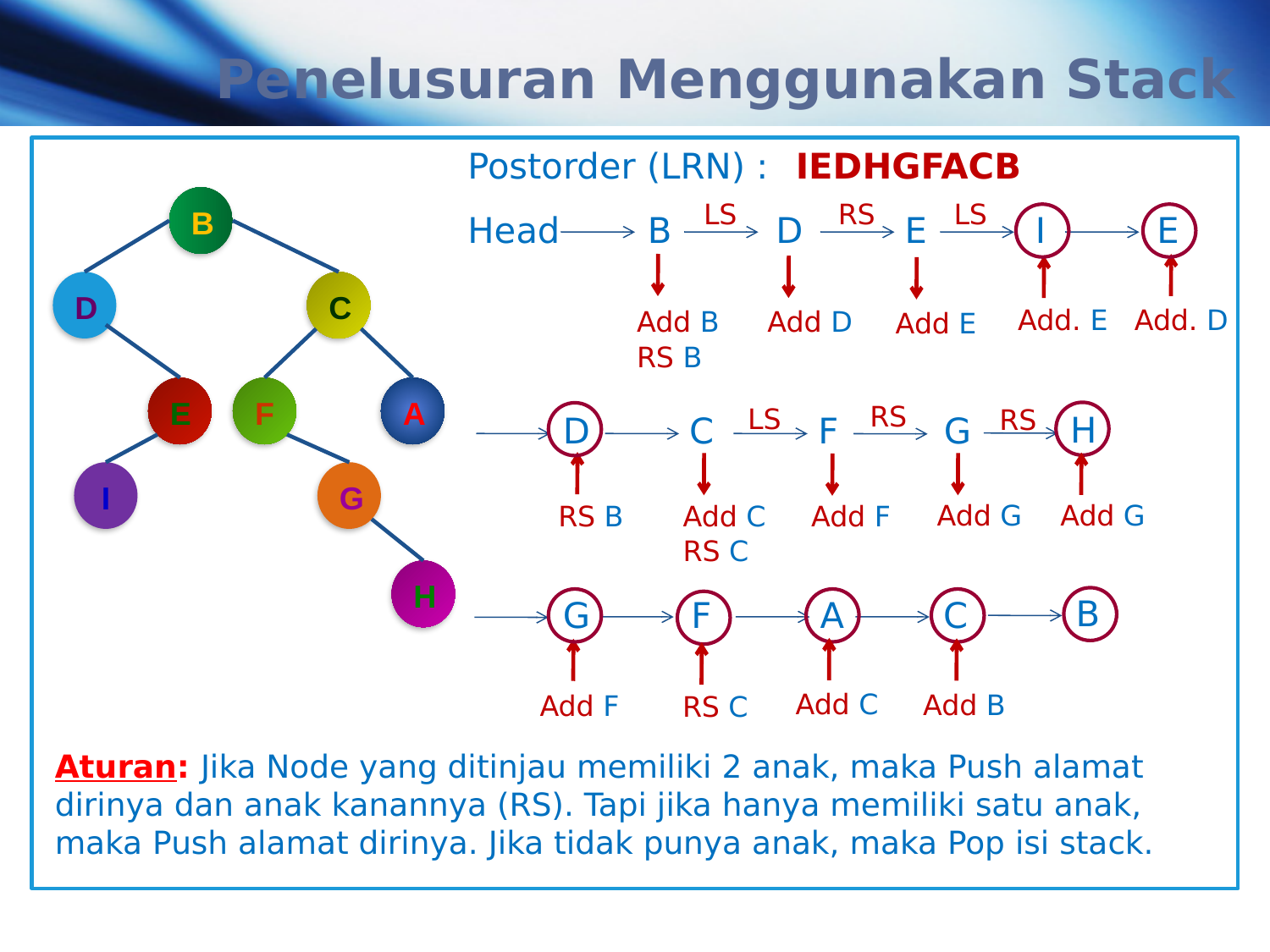

# Penelusuran Menggunakan Stack

Postorder (LRN) :
IEDHGFACB
B
LS
RS
LS
Head
B
D
E
I
E

D
C
Add. E
Add. D
Add B
Add D
Add E
RS B
E
F
A
RS
LS
RS
H
D
C
F
G

I
G
Add G
Add G
Add F
Add C
RS B
RS C
H
B
G
F
A
C

Add C
Add B
Add F
RS C
Aturan: Jika Node yang ditinjau memiliki 2 anak, maka Push alamat dirinya dan anak kanannya (RS). Tapi jika hanya memiliki satu anak, maka Push alamat dirinya. Jika tidak punya anak, maka Pop isi stack.